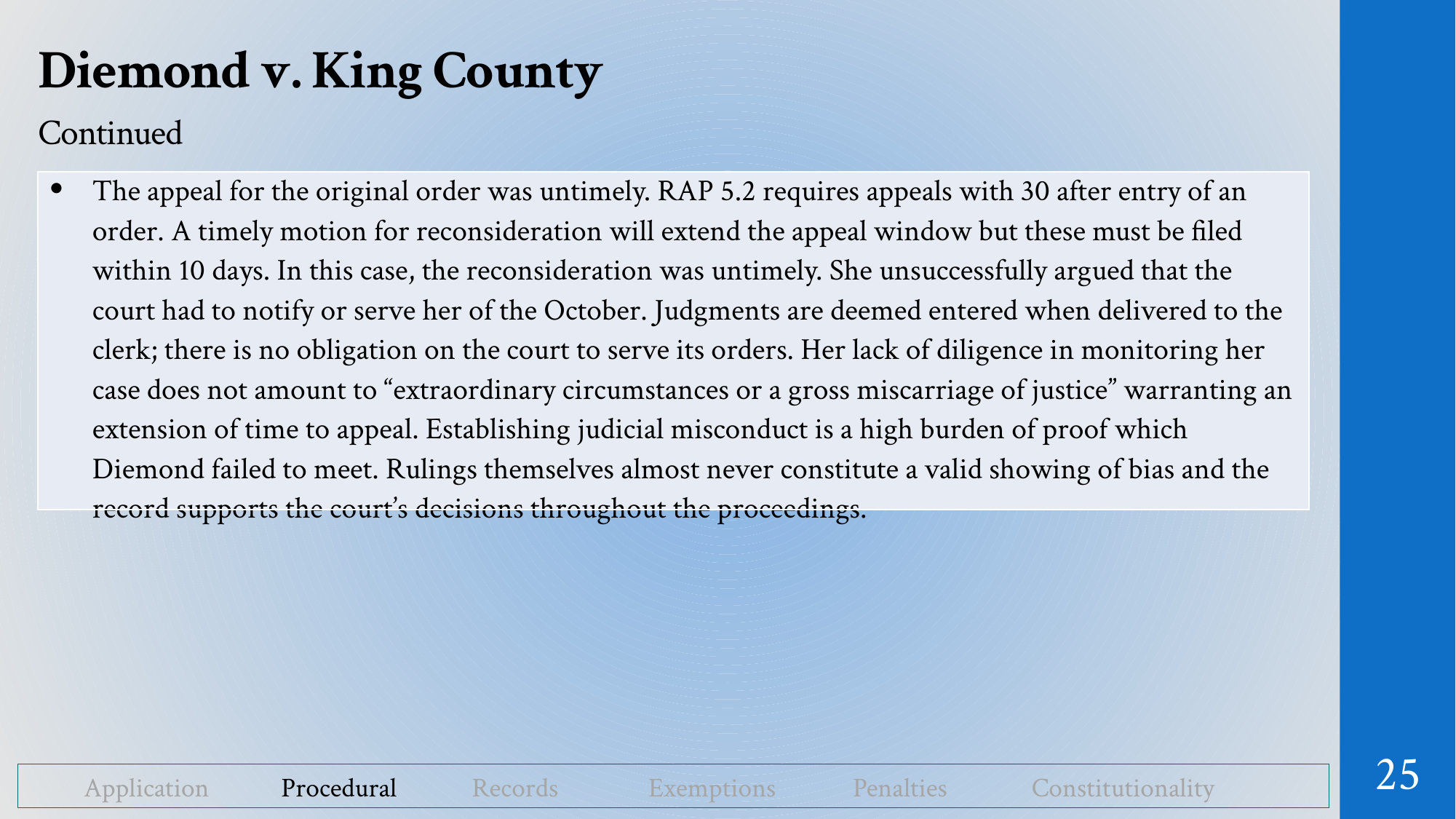

# Diemond v. King County
Continued
| The appeal for the original order was untimely. RAP 5.2 requires appeals with 30 after entry of an order. A timely motion for reconsideration will extend the appeal window but these must be filed within 10 days. In this case, the reconsideration was untimely. She unsuccessfully argued that the court had to notify or serve her of the October. Judgments are deemed entered when delivered to the clerk; there is no obligation on the court to serve its orders. Her lack of diligence in monitoring her case does not amount to “extraordinary circumstances or a gross miscarriage of justice” warranting an extension of time to appeal. Establishing judicial misconduct is a high burden of proof which Diemond failed to meet. Rulings themselves almost never constitute a valid showing of bias and the record supports the court’s decisions throughout the proceedings. |
| --- |
25
	Application	Procedural	Records	Exemptions	Penalties 	Constitutionality